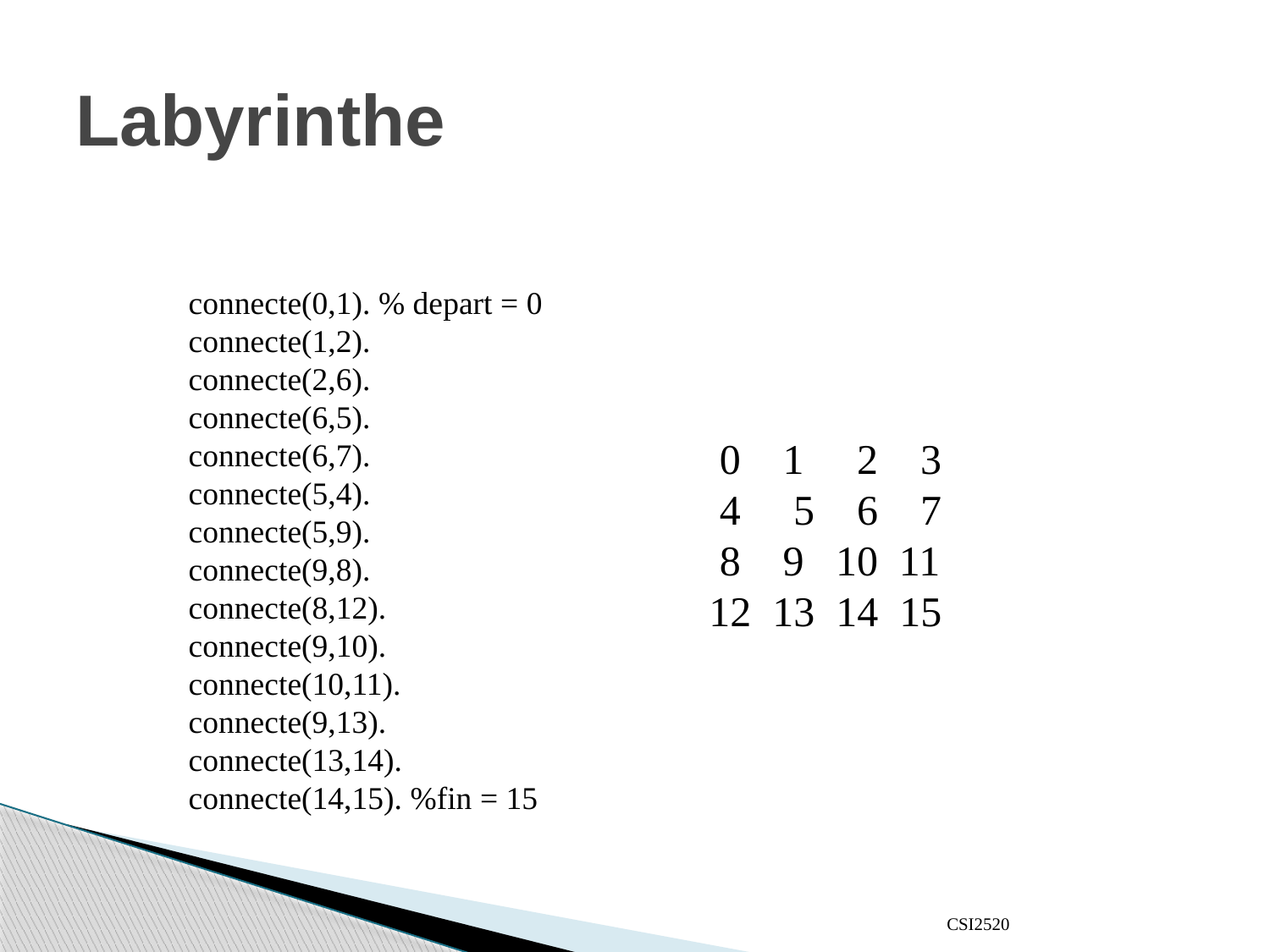

# Labyrinthe
connecte(0,1). % depart = 0
connecte(1,2).
connecte(2,6).
connecte(6,5).
connecte(6,7).
connecte(5,4).
connecte(5,9).
connecte(9,8).
connecte(8,12).
connecte(9,10).
connecte(10,11).
connecte(9,13).
connecte(13,14).
connecte(14,15). %fin = 15

 0    1     2    3
 4     5    6    7
 8    9   10  11
12  13  14  15
CSI2520